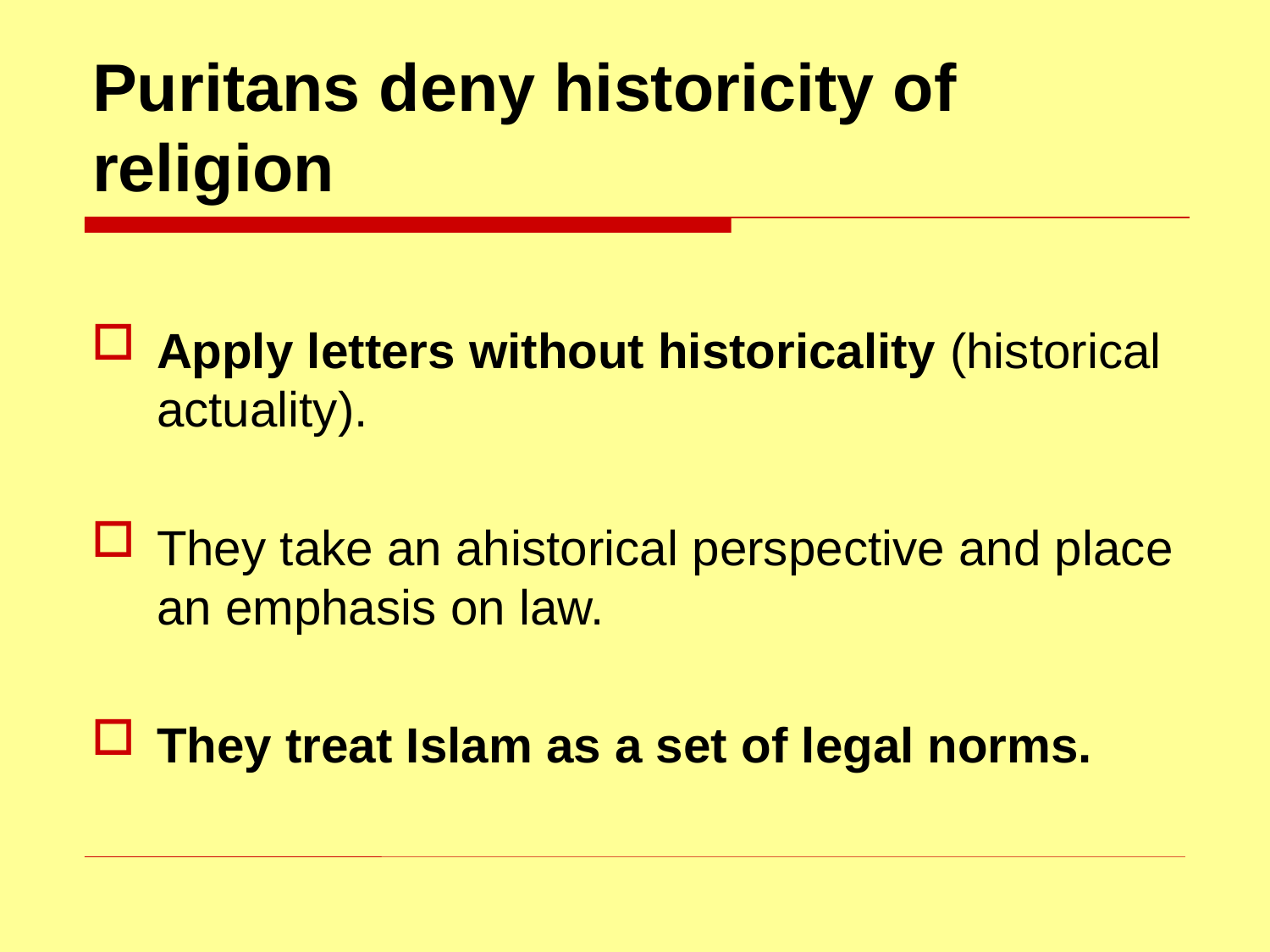

# Puritans deny historicity of religion

Apply letters without historicality (historical actuality).

They take an ahistorical perspective and place an emphasis on law.

They treat Islam as a set of legal norms.